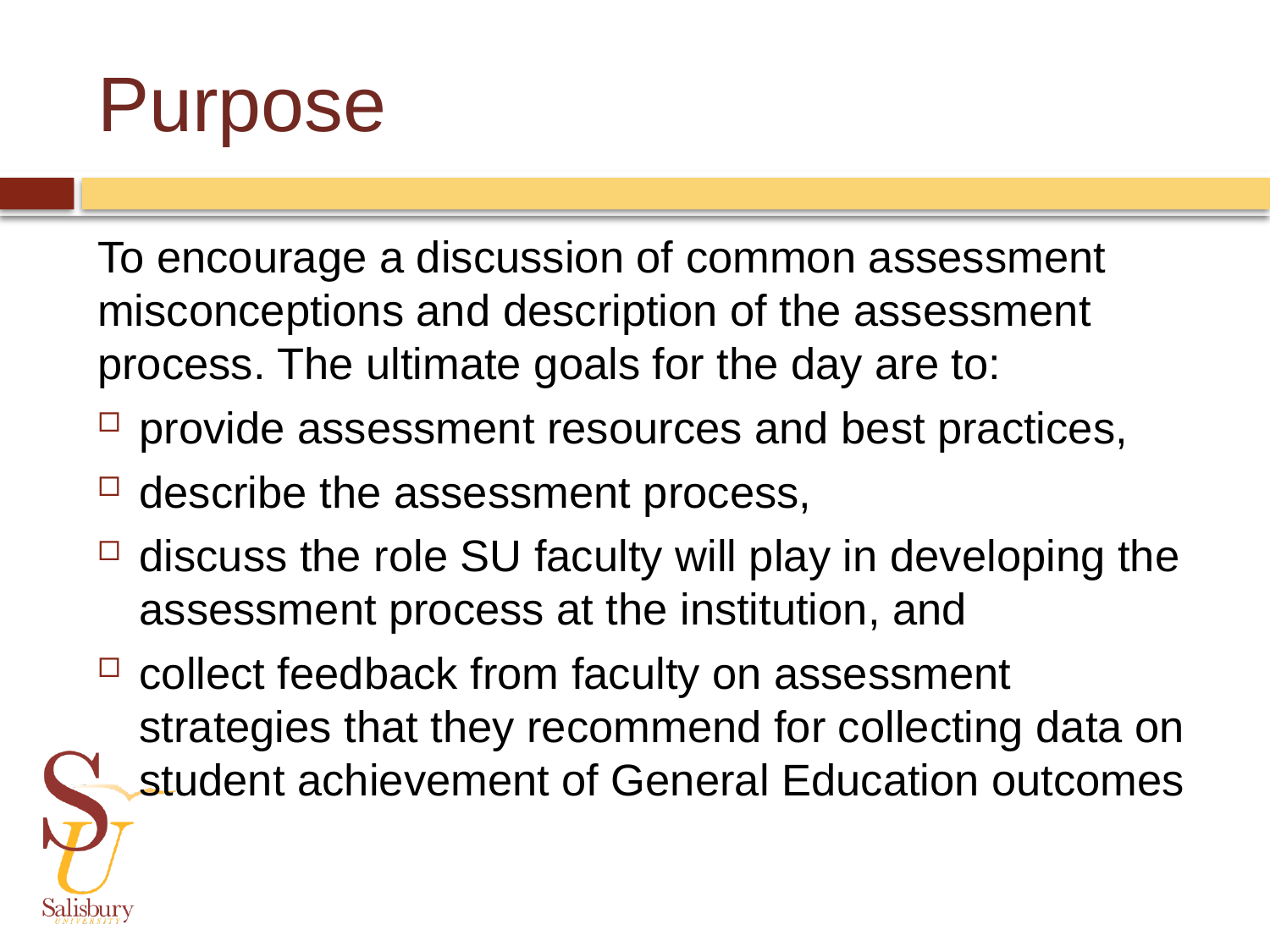

# Purpose
To encourage a discussion of common assessment misconceptions and description of the assessment process. The ultimate goals for the day are to:
provide assessment resources and best practices,
describe the assessment process,
discuss the role SU faculty will play in developing the assessment process at the institution, and
collect feedback from faculty on assessment strategies that they recommend for collecting data on student achievement of General Education outcomes